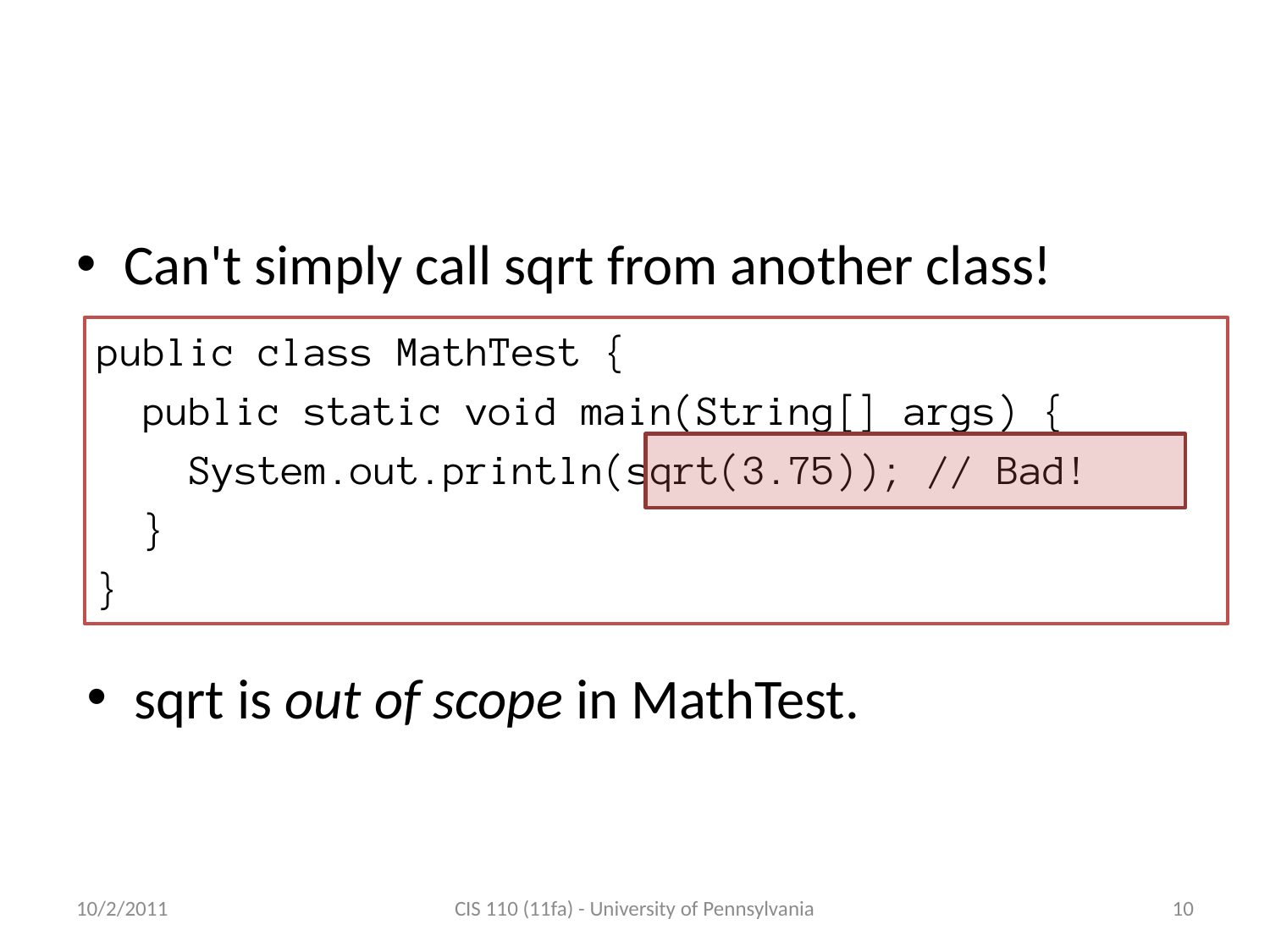

# Calling Methods from Other Classes
Can't simply call sqrt from another class!
public class MathTest {
  public static void main(String[] args) {
    System.out.println(sqrt(3.75)); // Bad!
  }
}

sqrt is out of scope in MathTest.
10/2/2011
CIS 110 (11fa) - University of Pennsylvania
10